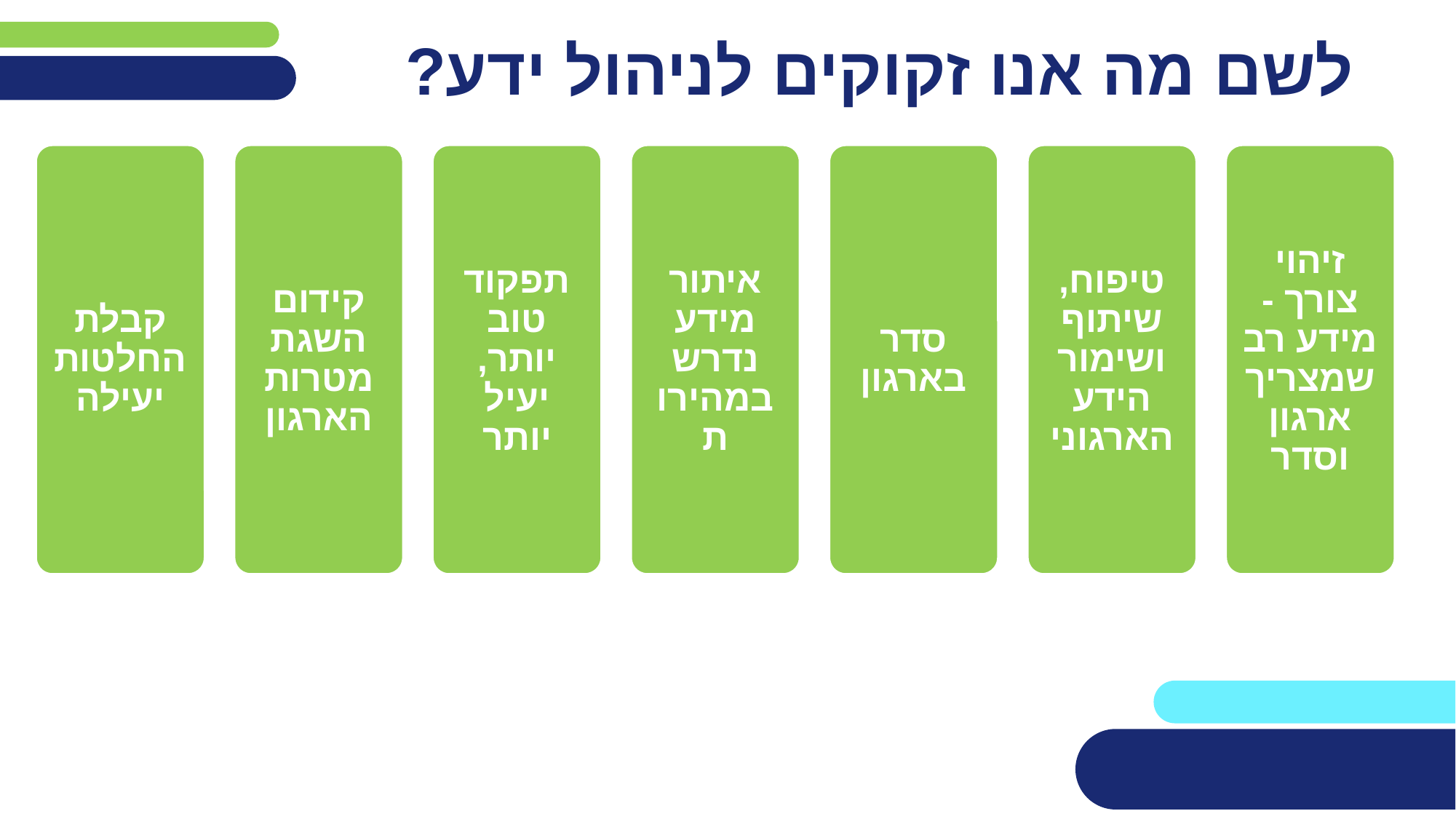

# לשם מה אנו זקוקים לניהול ידע?

קבלת החלטות יעילה
קידום השגת מטרות הארגון
תפקוד טוב יותר, יעיל יותר
איתור מידע נדרש במהירות
סדר בארגון
טיפוח, שיתוף ושימור הידע הארגוני
זיהוי צורך - מידע רב שמצריך ארגון וסדר